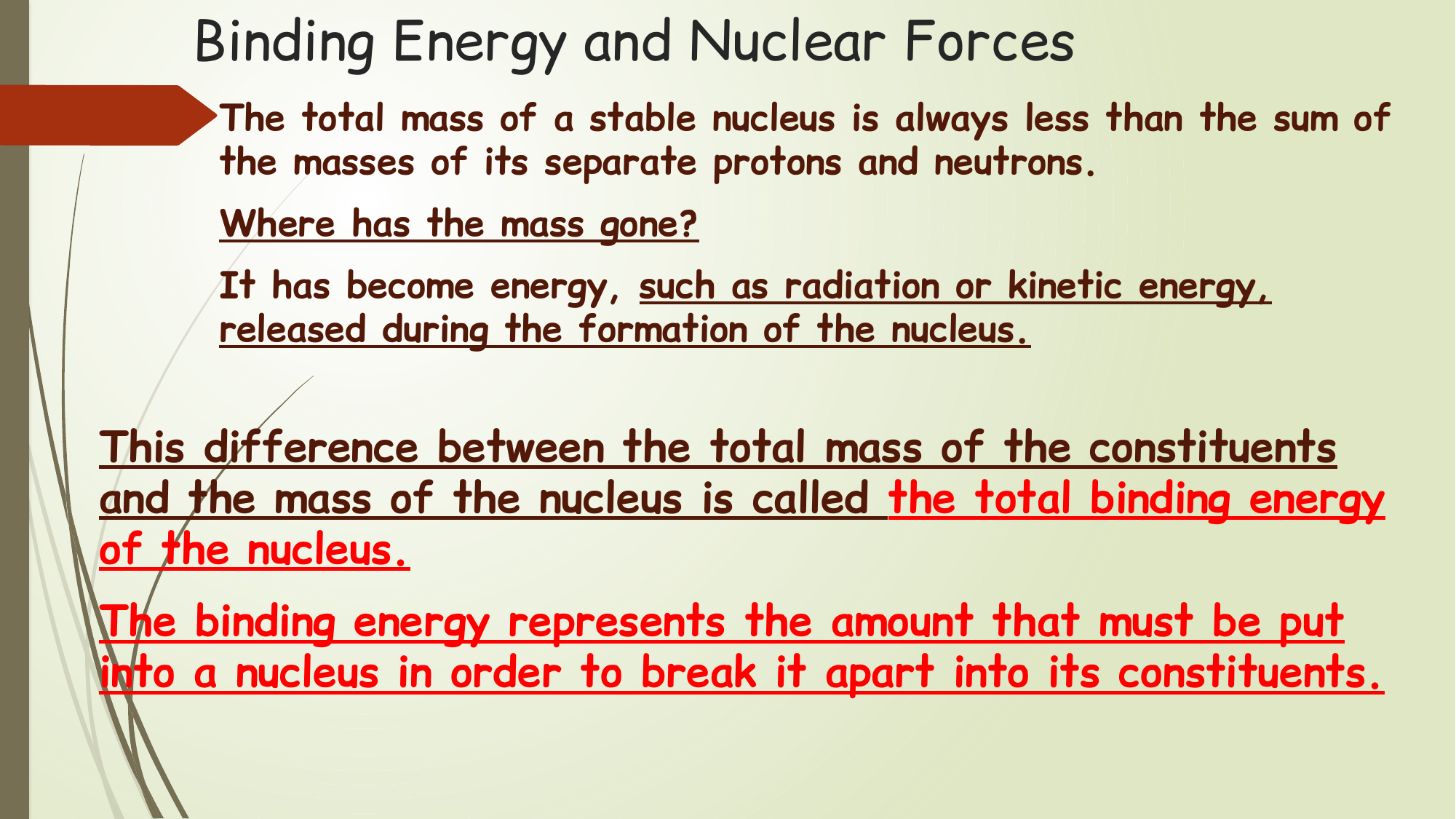

# Binding Energy and Nuclear Forces
The total mass of a stable nucleus is always less than the sum of the masses of its separate protons and neutrons.
Where has the mass gone?
It has become energy, such as radiation or kinetic energy, released during the formation of the nucleus.
This difference between the total mass of the constituents and the mass of the nucleus is called the total binding energy of the nucleus.
The binding energy represents the amount that must be put into a nucleus in order to break it apart into its constituents.